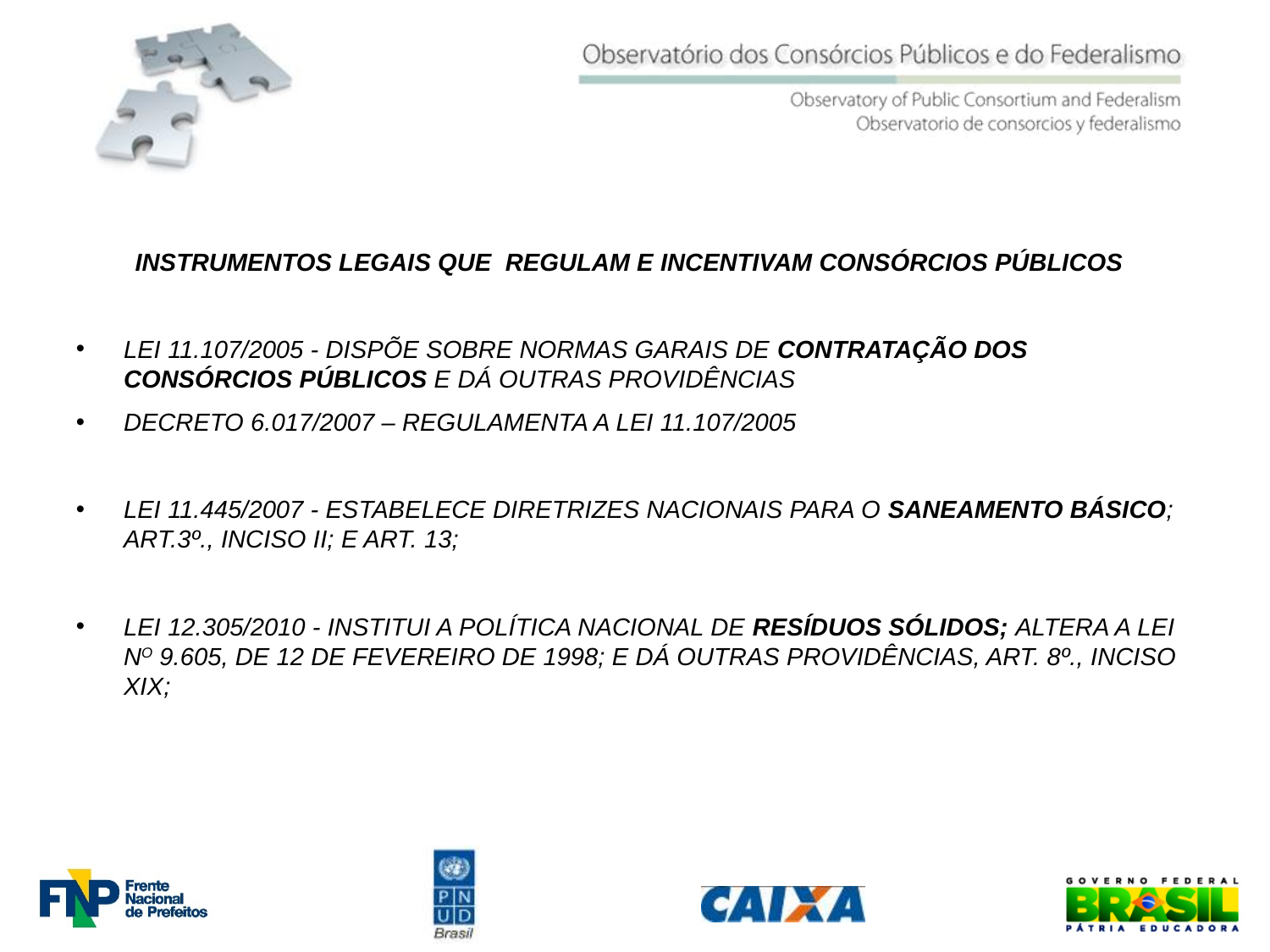

INSTRUMENTOS LEGAIS QUE  REGULAM E INCENTIVAM CONSÓRCIOS PÚBLICOS

LEI 11.107/2005 - DISPÕE SOBRE NORMAS GARAIS DE CONTRATAÇÃO DOS CONSÓRCIOS PÚBLICOS E DÁ OUTRAS PROVIDÊNCIAS
DECRETO 6.017/2007 – REGULAMENTA A LEI 11.107/2005

LEI 11.445/2007 - ESTABELECE DIRETRIZES NACIONAIS PARA O SANEAMENTO BÁSICO; ART.3º., INCISO II; E ART. 13;

LEI 12.305/2010 - INSTITUI A POLÍTICA NACIONAL DE RESÍDUOS SÓLIDOS; ALTERA A LEI NO 9.605, DE 12 DE FEVEREIRO DE 1998; E DÁ OUTRAS PROVIDÊNCIAS, ART. 8º., INCISO XIX;